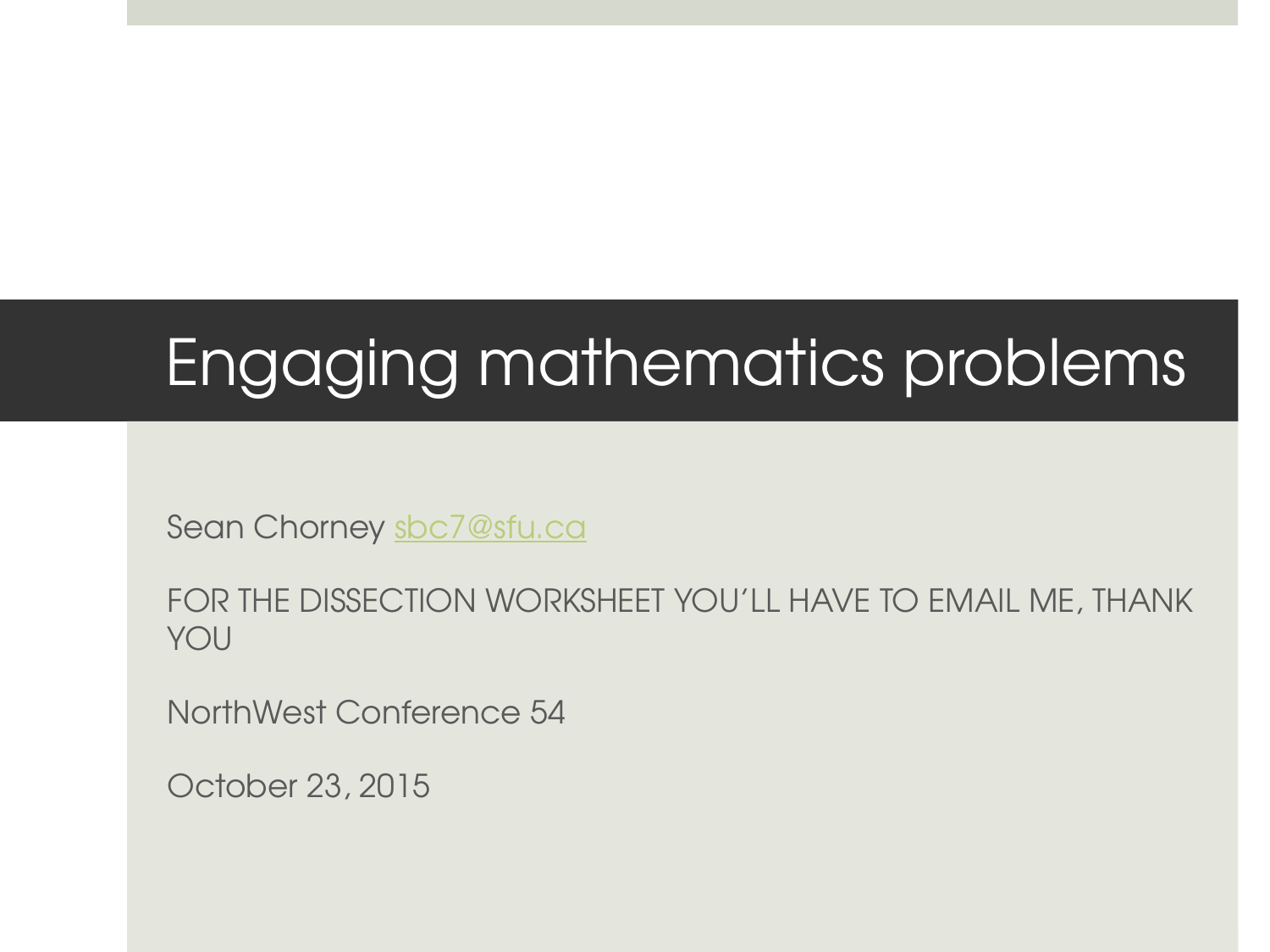

# Engaging mathematics problems

Sean Chorney sbc7@sfu.ca
FOR THE DISSECTION WORKSHEET YOU’LL HAVE TO EMAIL ME, THANK YOU
NorthWest Conference 54
October 23, 2015